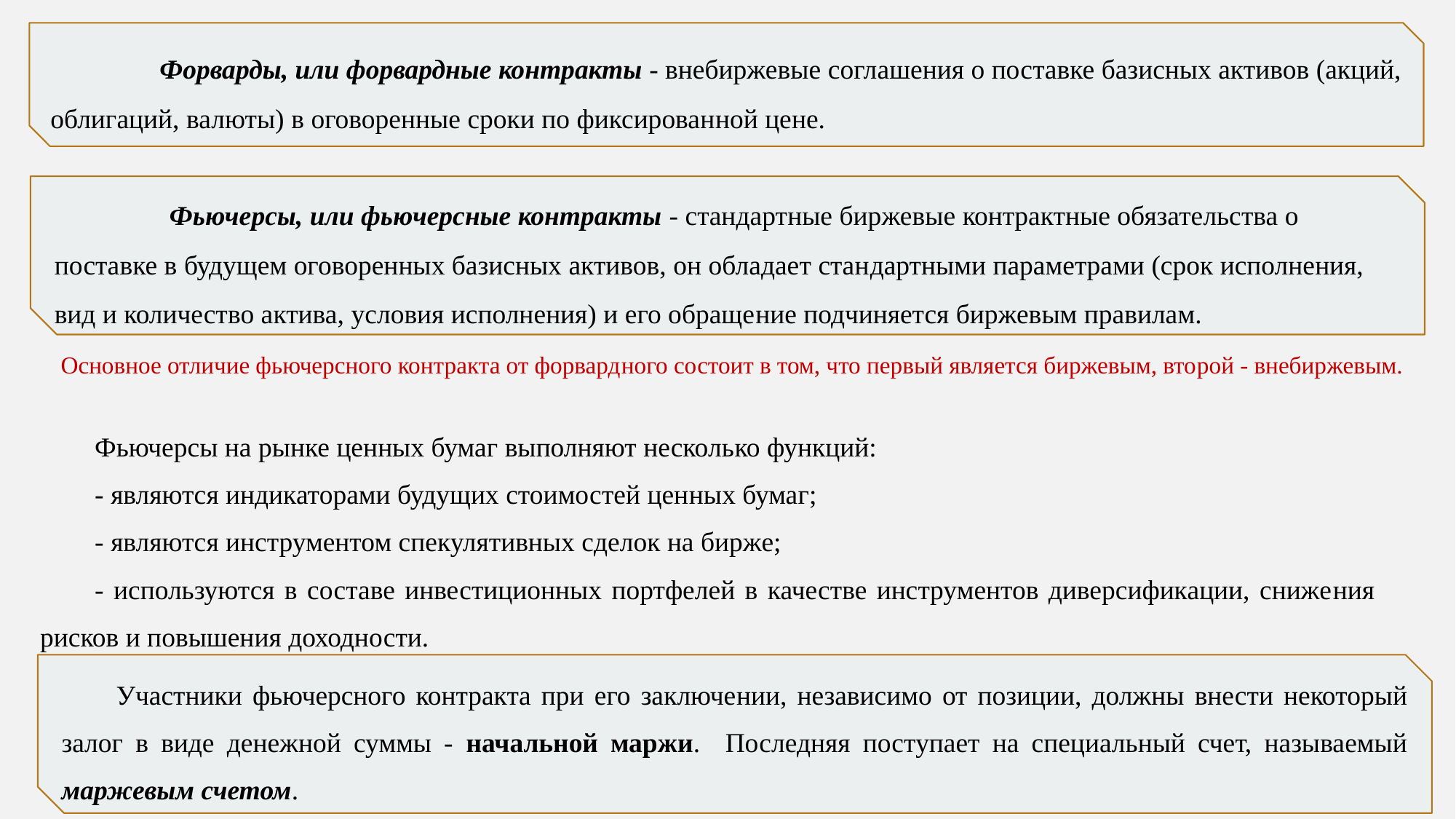

Форварды, или форвардные контракты - внебир­жевые соглашения о поставке базисных активов (акций, облигаций, валюты) в оговоренные сроки по фиксирован­ной цене.
	 Фьючерсы, или фьючерсные контракты - стандарт­ные биржевые контрактные обязательства о поставке в будущем оговоренных базисных активов, он обладает стан­дартными параметрами (срок исполнения, вид и количество актива, условия исполнения) и его обраще­ние подчиняется биржевым правилам.
Основное отличие фьючерсного контракта от форвард­ного состоит в том, что первый является биржевым, вто­рой - внебиржевым.
Фьючерсы на рынке ценных бумаг выполняют несколь­ко функций:
- являются индикаторами будущих стоимостей цен­ных бумаг;
- являются инструментом спекулятивных сделок на бирже;
- используются в составе инвестиционных портфелей в качестве инструментов диверсификации, сниже­ния рисков и повышения доходности.
Участники фьючерсного контракта при его заключе­нии, независимо от позиции, должны внести некоторый залог в виде денежной суммы - начальной маржи.  Пос­ледняя поступает на специальный счет, называемый маржевым счетом.